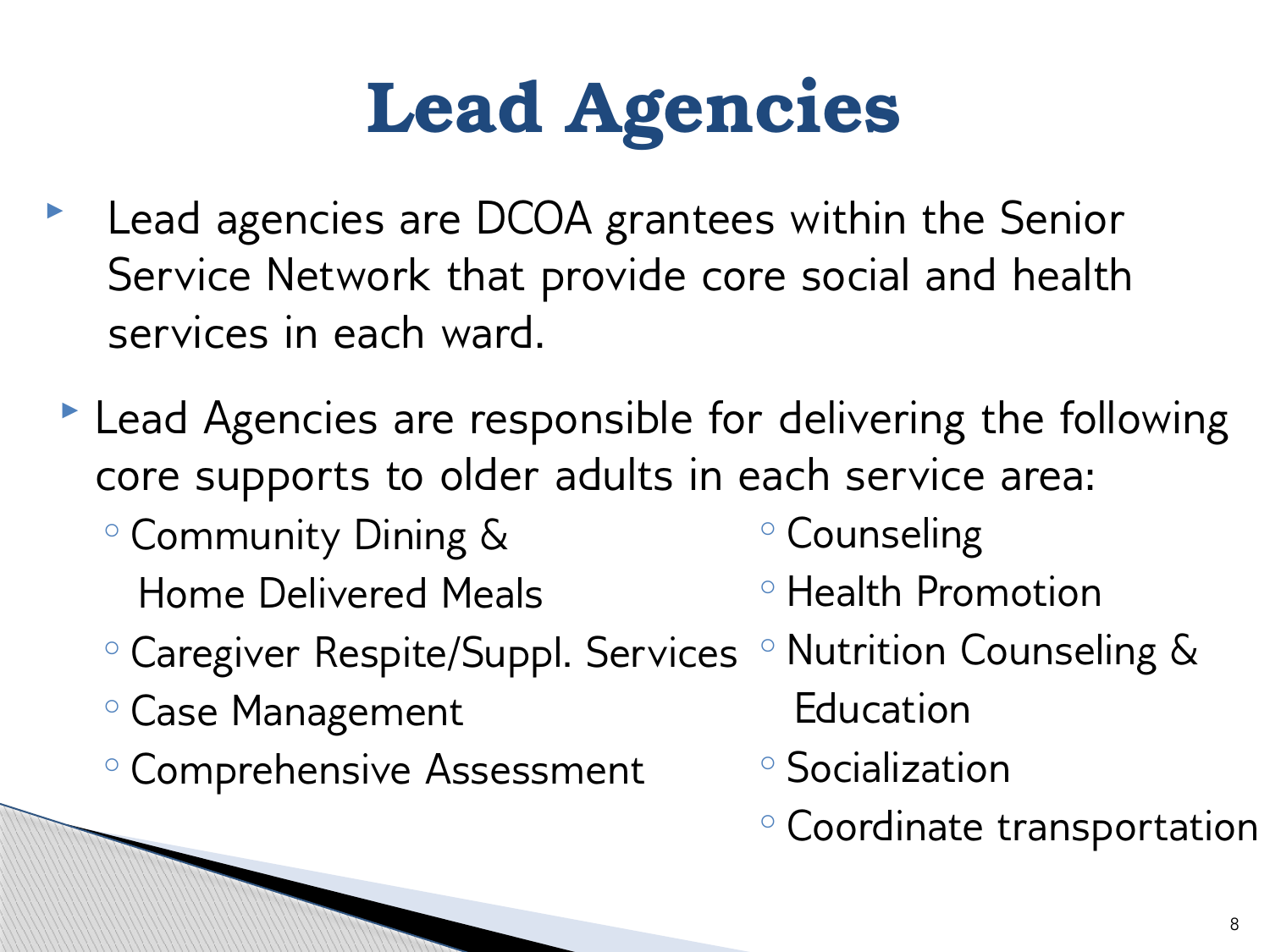

# Lead Agencies
Lead agencies are DCOA grantees within the Senior Service Network that provide core social and health services in each ward.

Lead Agencies are responsible for delivering the following core supports to older adults in each service area:
Community Dining &
   Home Delivered Meals
Caregiver Respite/Suppl. Services
Case Management
Comprehensive Assessment

Counseling
Health Promotion
Nutrition Counseling &
   Education
Socialization
Coordinate transportation
8